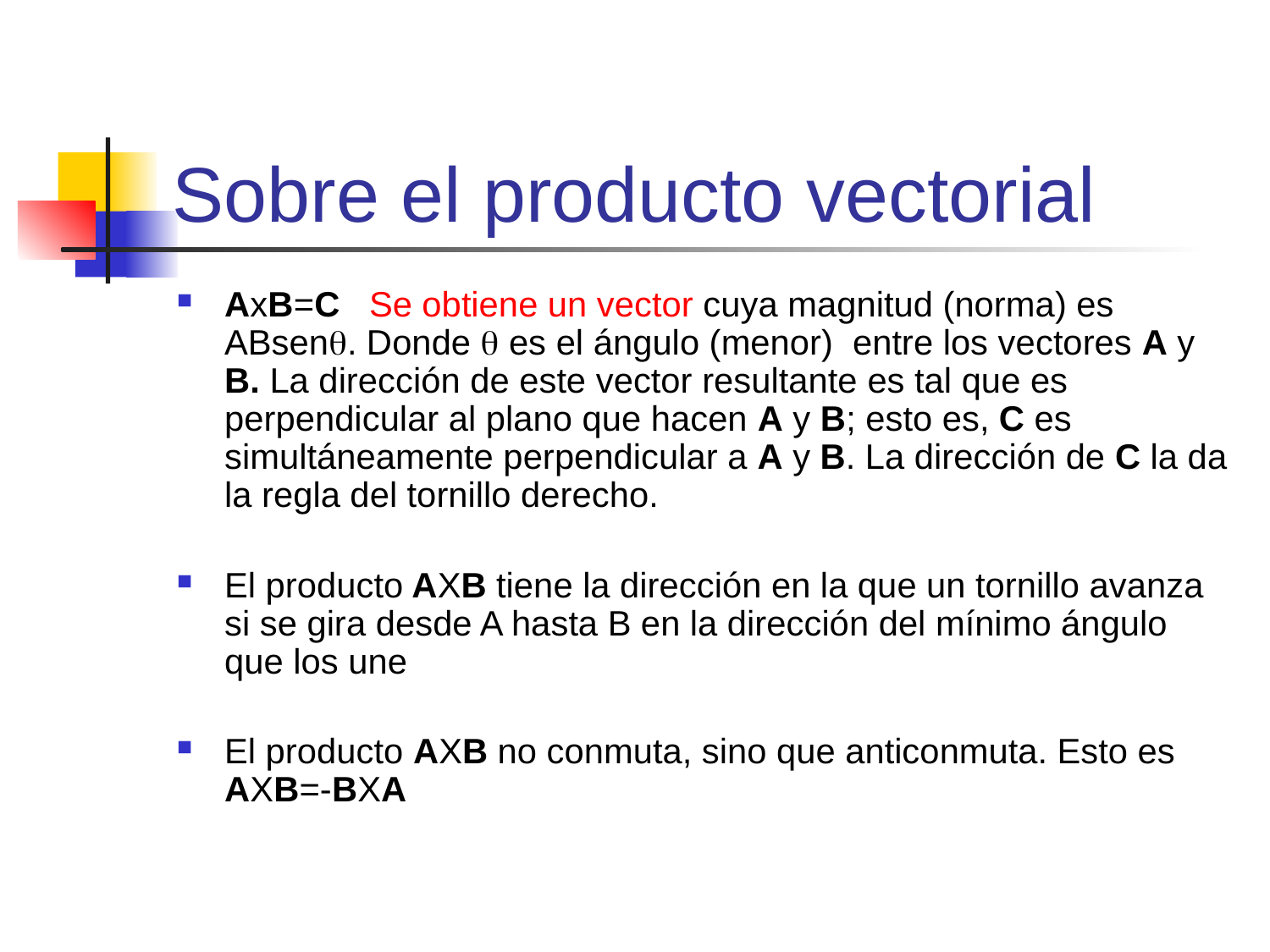

# Sobre el producto vectorial
AxB=C   Se obtiene un vector cuya magnitud (norma) es ABsenθ. Donde θ es el ángulo (menor)  entre los vectores A y B. La dirección de este vector resultante es tal que es perpendicular al plano que hacen A y B; esto es, C es simultáneamente perpendicular a A y B. La dirección de C la da la regla del tornillo derecho.

El producto AXB tiene la dirección en la que un tornillo avanza si se gira desde A hasta B en la dirección del mínimo ángulo que los une

El producto AXB no conmuta, sino que anticonmuta. Esto es AXB=-BXA